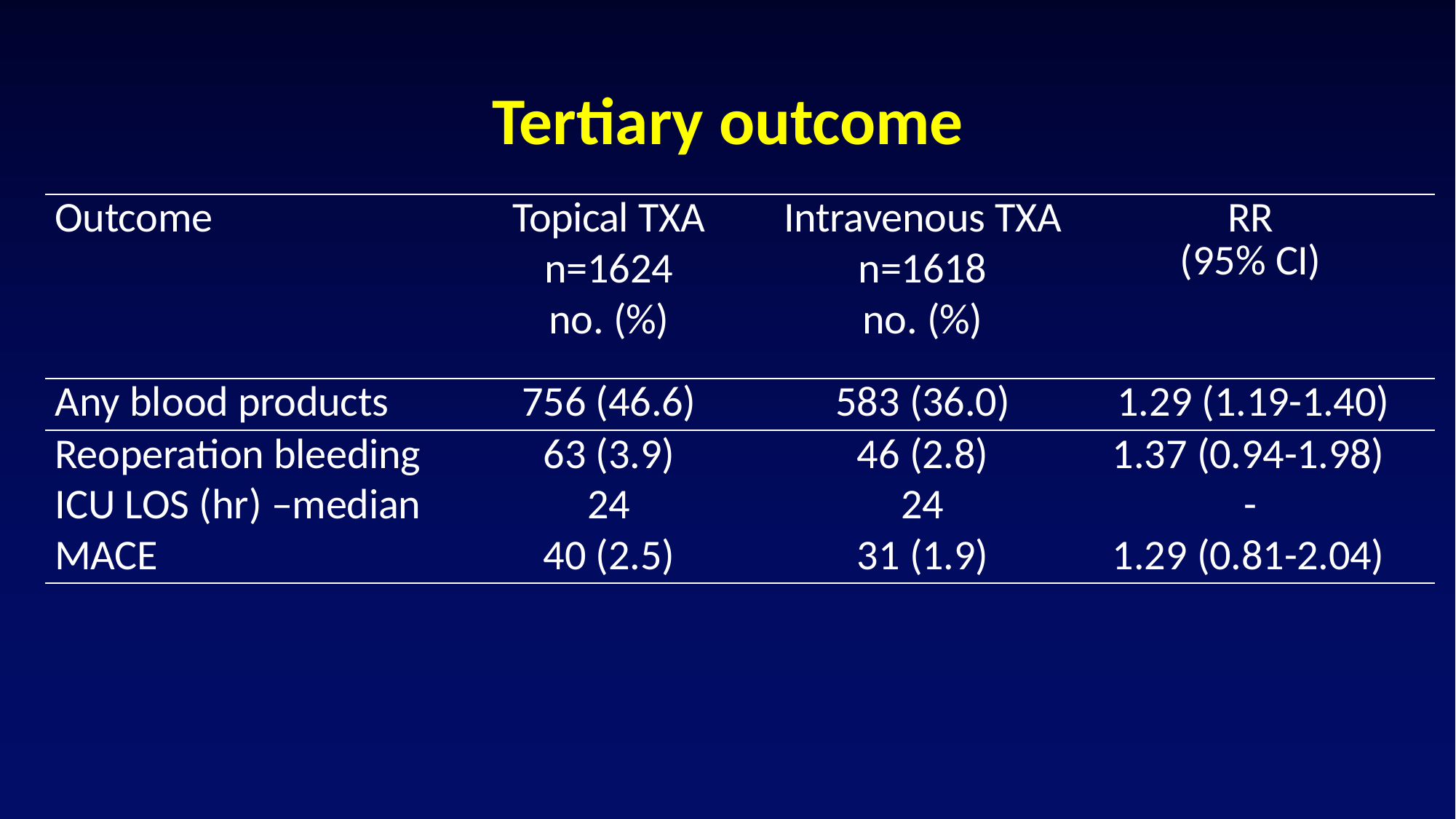

# Tertiary outcome
| Outcome | Topical TXA n=1624 no. (%) | Intravenous TXA n=1618 no. (%) | RR (95% CI) |
| --- | --- | --- | --- |
| Any blood products | 756 (46.6) | 583 (36.0) | 1.29 (1.19-1.40) |
| Reoperation bleeding | 63 (3.9) | 46 (2.8) | 1.37 (0.94-1.98) |
| ICU LOS (hr) –median | 24 | 24 | - |
| MACE | 40 (2.5) | 31 (1.9) | 1.29 (0.81-2.04) |